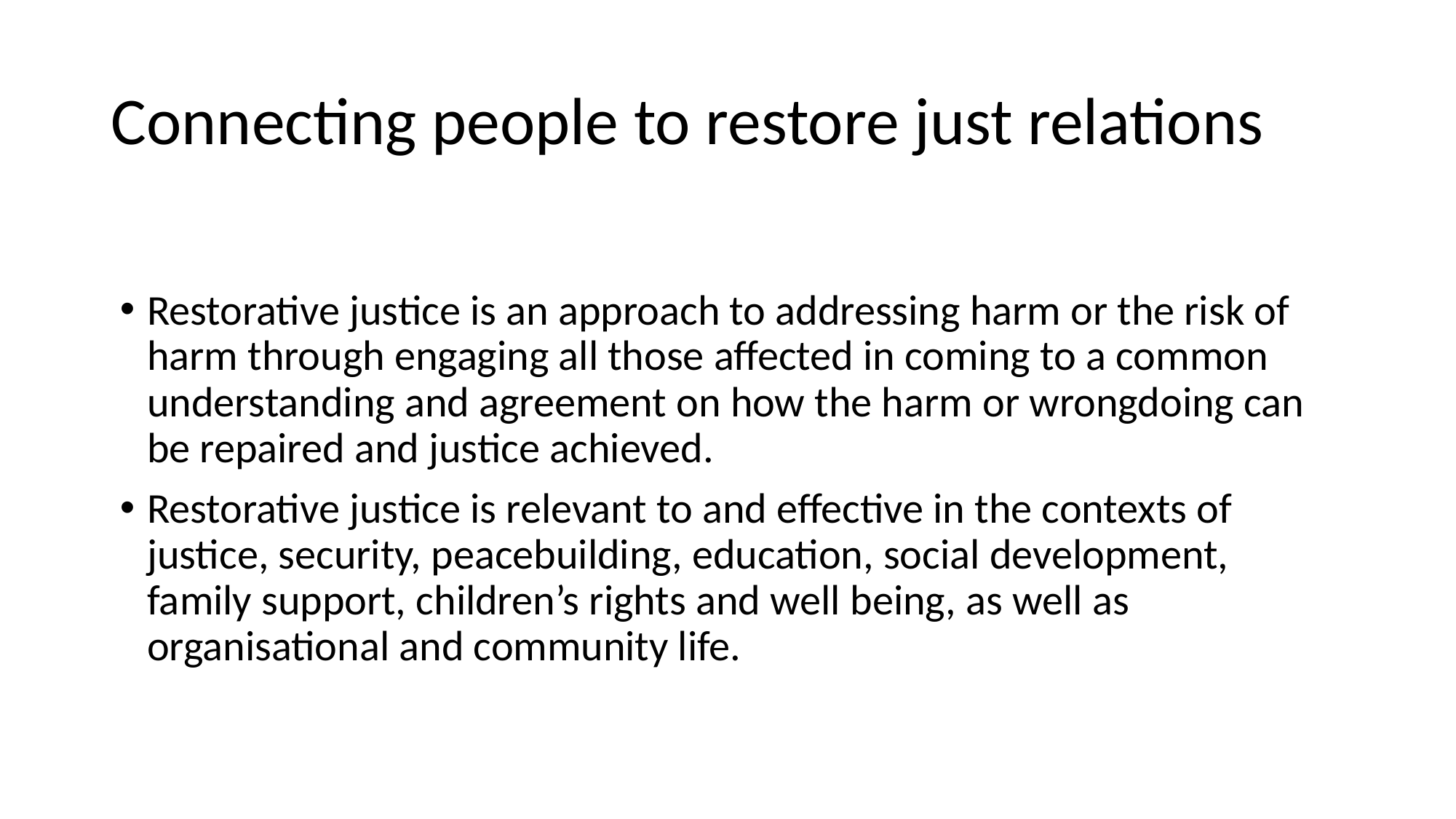

# Connecting people to restore just relations
Restorative justice is an approach to addressing harm or the risk of harm through engaging all those affected in coming to a common understanding and agreement on how the harm or wrongdoing can be repaired and justice achieved.
Restorative justice is relevant to and effective in the contexts of justice, security, peacebuilding, education, social development, family support, children’s rights and well being, as well as organisational and community life.